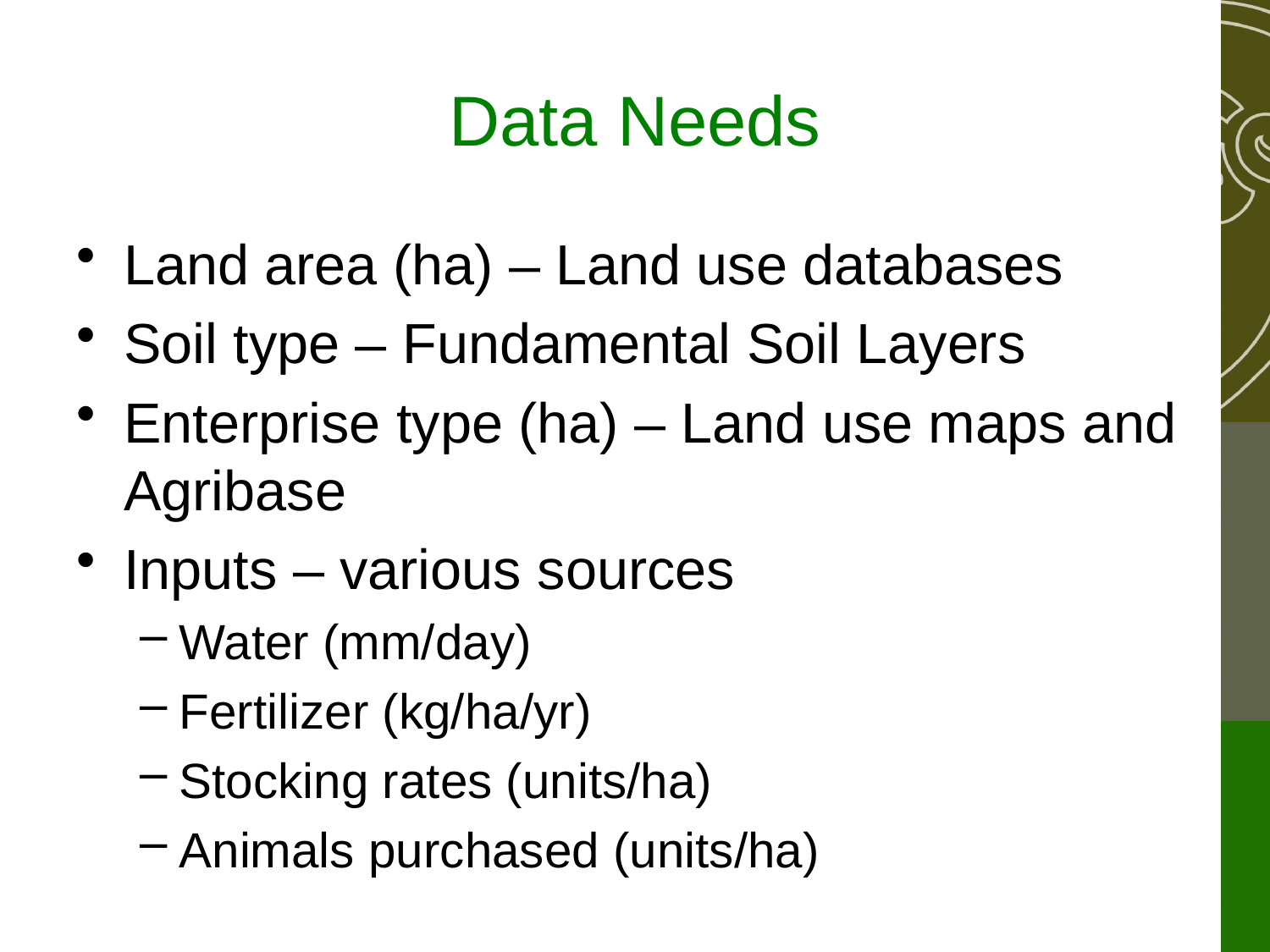

# Data Needs
Land area (ha) – Land use databases
Soil type – Fundamental Soil Layers
Enterprise type (ha) – Land use maps and Agribase
Inputs – various sources
Water (mm/day)
Fertilizer (kg/ha/yr)
Stocking rates (units/ha)
Animals purchased (units/ha)